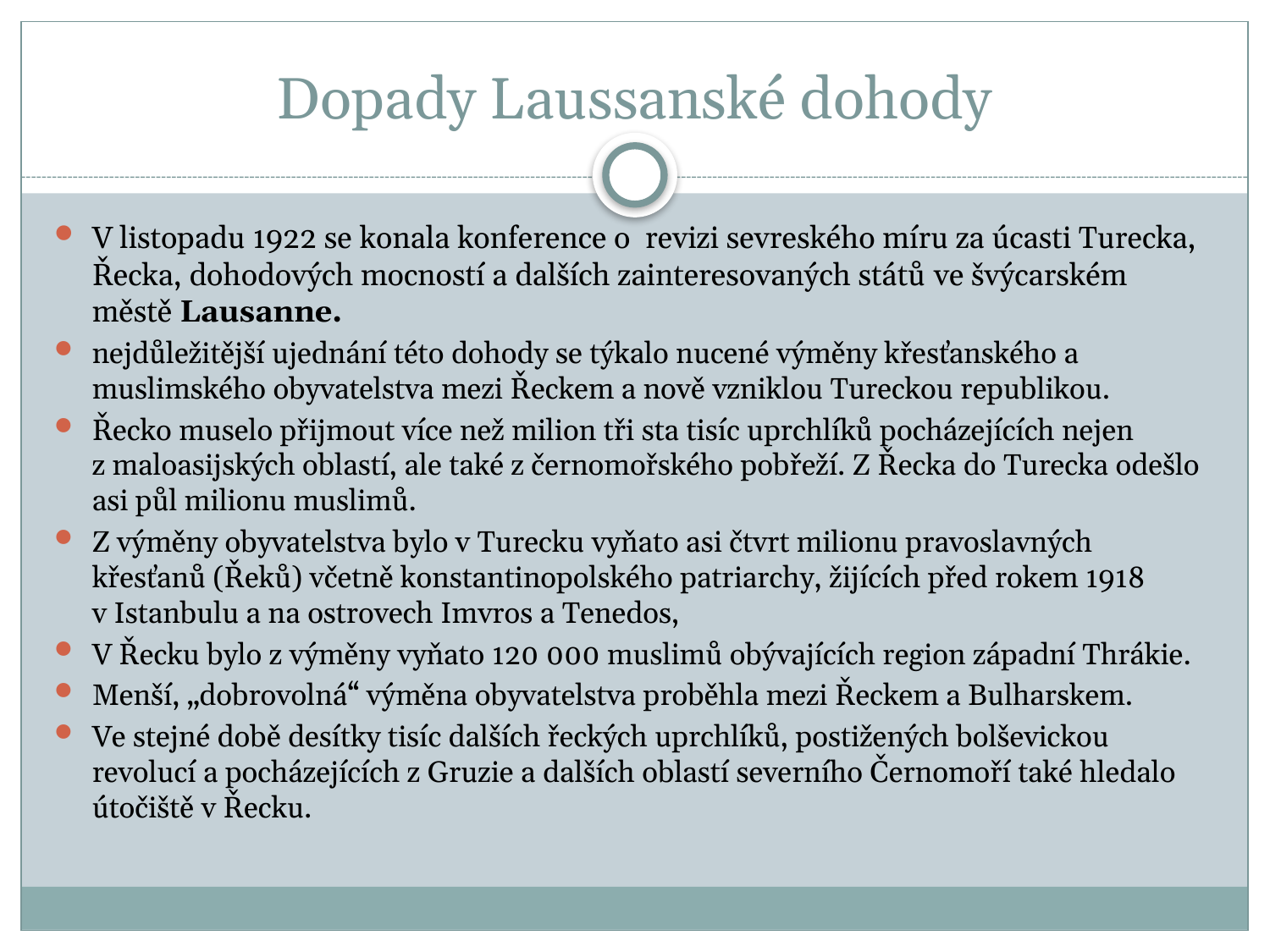

# Dopady Laussanské dohody
V listopadu 1922 se konala konference o  revizi sevreského míru za úcasti Turecka, Řecka, dohodových mocností a dalších zainteresovaných států ve švýcarském městě Lausanne.
nejdůležitější ujednání této dohody se týkalo nucené výměny křesťanského a muslimského obyvatelstva mezi Řeckem a nově vzniklou Tureckou republikou.
Řecko muselo přijmout více než milion tři sta tisíc uprchlíků pocházejících nejen z maloasijských oblastí, ale také z černomořského pobřeží. Z Řecka do Turecka odešlo asi půl milionu muslimů.
Z výměny obyvatelstva bylo v Turecku vyňato asi čtvrt milionu pravoslavných křesťanů (Řeků) včetně konstantinopolského patriarchy, žijících před rokem 1918 v Istanbulu a na ostrovech Imvros a Tenedos,
V Řecku bylo z výměny vyňato 120 000 muslimů obývajících region západní Thrákie.
Menší, „dobrovolná“ výměna obyvatelstva proběhla mezi Řeckem a Bulharskem.
Ve stejné době desítky tisíc dalších řeckých uprchlíků, postižených bolševickou revolucí a pocházejících z Gruzie a dalších oblastí severního Černomoří také hledalo útočiště v Řecku.